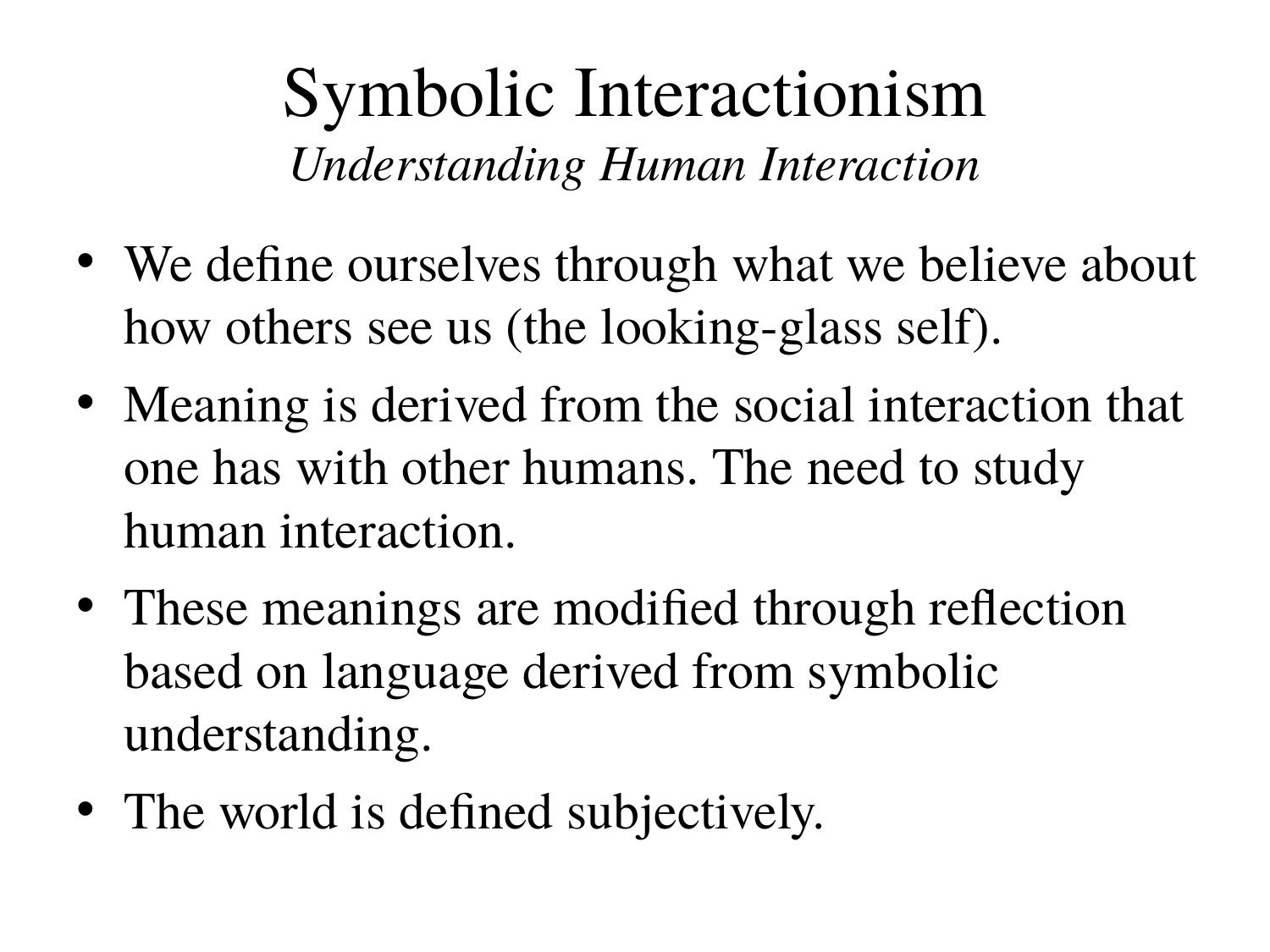

# Symbolic Interactionism Understanding Human Interaction
We define ourselves through what we believe about how others see us (the looking-glass self).
Meaning is derived from the social interaction that one has with other humans. The need to study human interaction.
These meanings are modified through reflection based on language derived from symbolic understanding.
The world is defined subjectively.